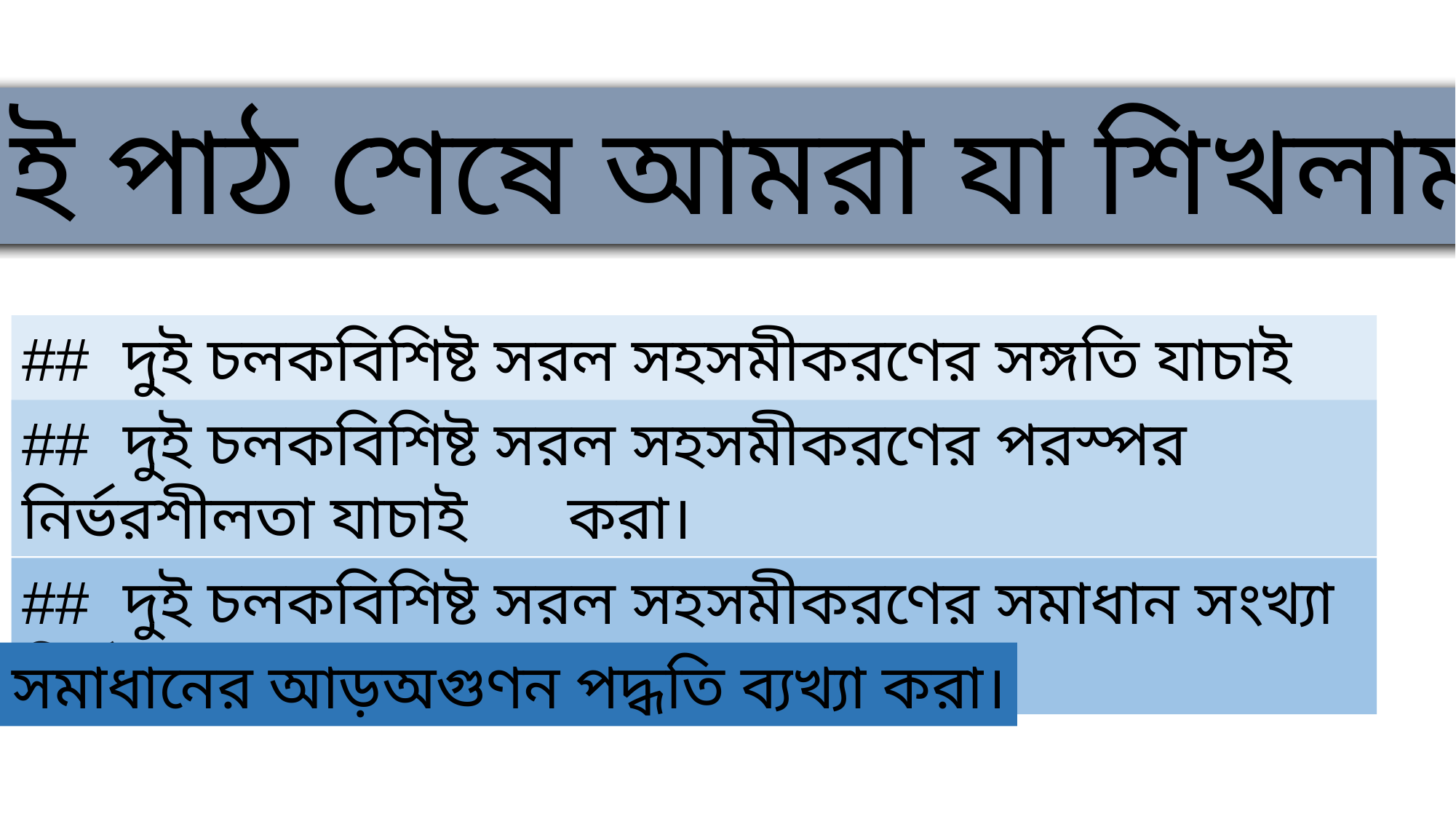

এই পাঠ শেষে আমরা যা শিখলাম
##  দুই চলকবিশিষ্ট সরল সহসমীকরণের সঙ্গতি যাচাই করা।
##  দুই চলকবিশিষ্ট সরল সহসমীকরণের পরস্পর নির্ভরশীলতা যাচাই 	করা।
##  দুই চলকবিশিষ্ট সরল সহসমীকরণের সমাধান সংখ্যা নির্ণয় করা।
##  সমাধানের আড়অগুণন পদ্ধতি ব্যখ্যা করা।